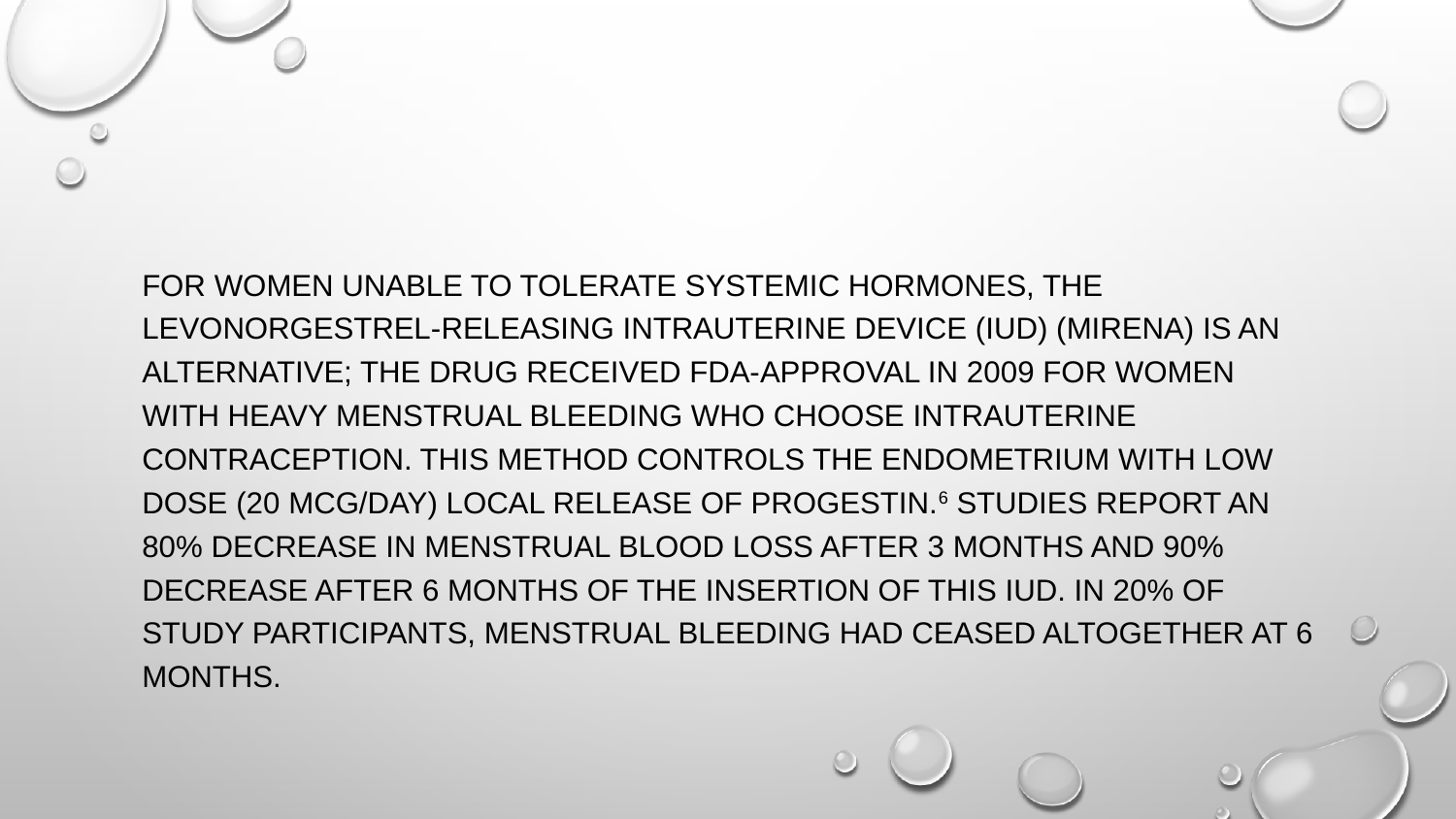

For women unable to tolerate systemic hormones, the levonorgestrel-releasing intrauterine device (IUD) (Mirena) is an alternative; the drug received FDA-approval in 2009 for women with heavy menstrual bleeding who choose intrauterine contraception. This method controls the endometrium with low dose (20 mcg/day) local release of progestin.6 Studies report an 80% decrease in menstrual blood loss after 3 months and 90% decrease after 6 months of the insertion of this IUD. In 20% of study participants, menstrual bleeding had ceased altogether at 6 months.